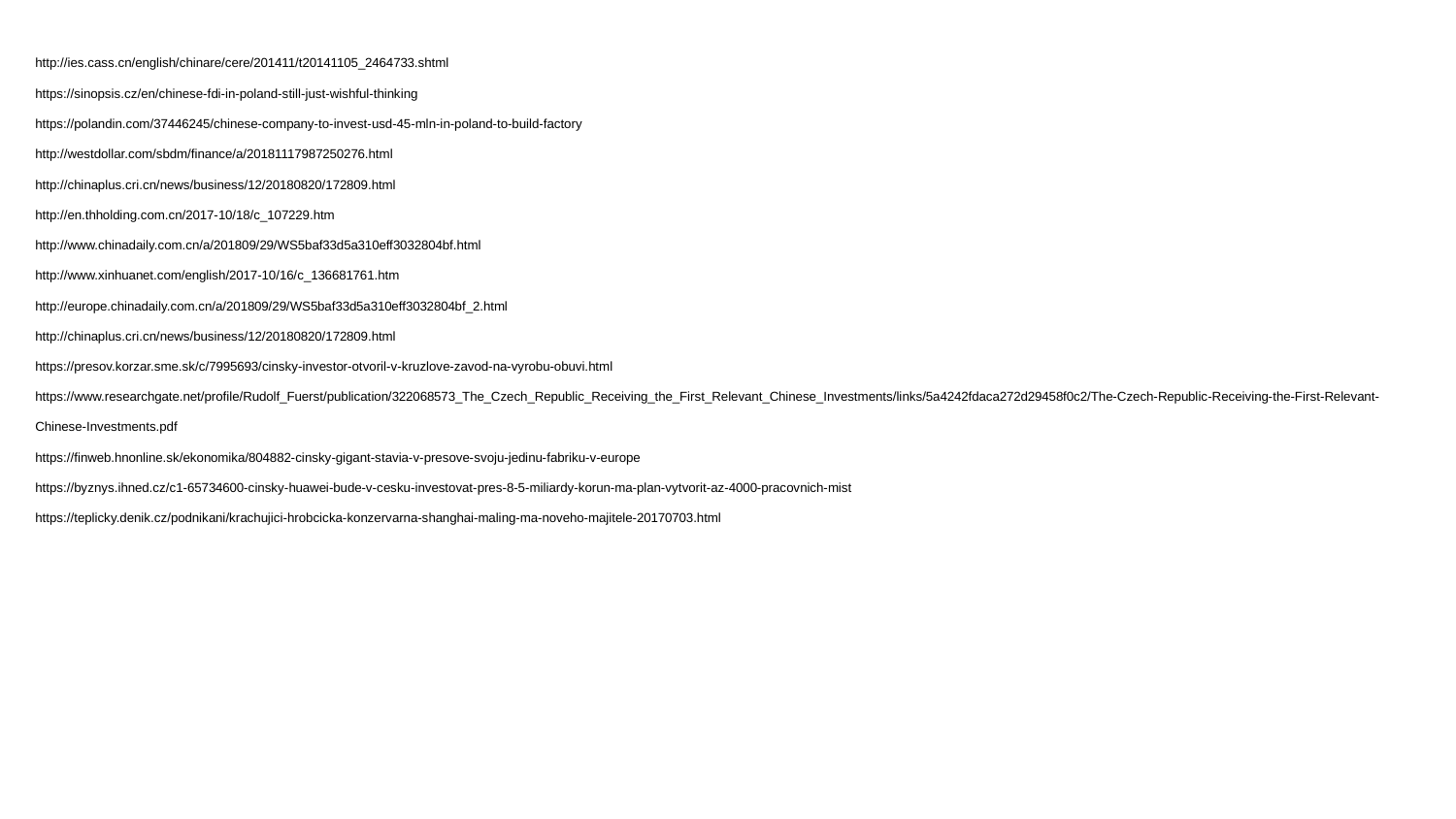

http://ies.cass.cn/english/chinare/cere/201411/t20141105_2464733.shtml
https://sinopsis.cz/en/chinese-fdi-in-poland-still-just-wishful-thinking
https://polandin.com/37446245/chinese-company-to-invest-usd-45-mln-in-poland-to-build-factory
http://westdollar.com/sbdm/finance/a/20181117987250276.html
http://chinaplus.cri.cn/news/business/12/20180820/172809.html
http://en.thholding.com.cn/2017-10/18/c_107229.htm
http://www.chinadaily.com.cn/a/201809/29/WS5baf33d5a310eff3032804bf.html
http://www.xinhuanet.com/english/2017-10/16/c_136681761.htm
http://europe.chinadaily.com.cn/a/201809/29/WS5baf33d5a310eff3032804bf_2.html
http://chinaplus.cri.cn/news/business/12/20180820/172809.html
https://presov.korzar.sme.sk/c/7995693/cinsky-investor-otvoril-v-kruzlove-zavod-na-vyrobu-obuvi.html
https://www.researchgate.net/profile/Rudolf_Fuerst/publication/322068573_The_Czech_Republic_Receiving_the_First_Relevant_Chinese_Investments/links/5a4242fdaca272d29458f0c2/The-Czech-Republic-Receiving-the-First-Relevant-Chinese-Investments.pdf
https://finweb.hnonline.sk/ekonomika/804882-cinsky-gigant-stavia-v-presove-svoju-jedinu-fabriku-v-europe
https://byznys.ihned.cz/c1-65734600-cinsky-huawei-bude-v-cesku-investovat-pres-8-5-miliardy-korun-ma-plan-vytvorit-az-4000-pracovnich-mist
https://teplicky.denik.cz/podnikani/krachujici-hrobcicka-konzervarna-shanghai-maling-ma-noveho-majitele-20170703.html